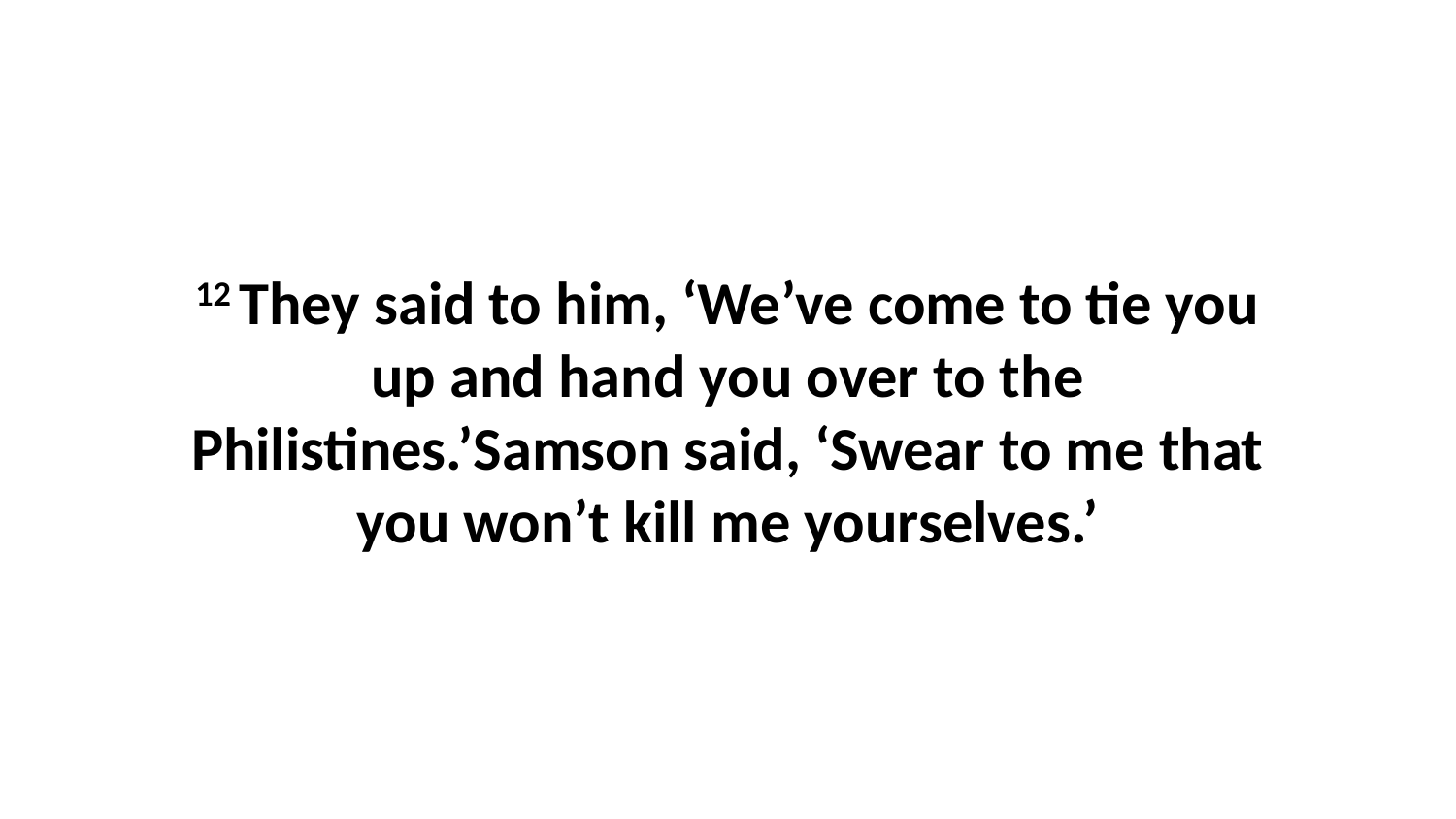

12 They said to him, ‘We’ve come to tie you up and hand you over to the Philistines.’Samson said, ‘Swear to me that you won’t kill me yourselves.’